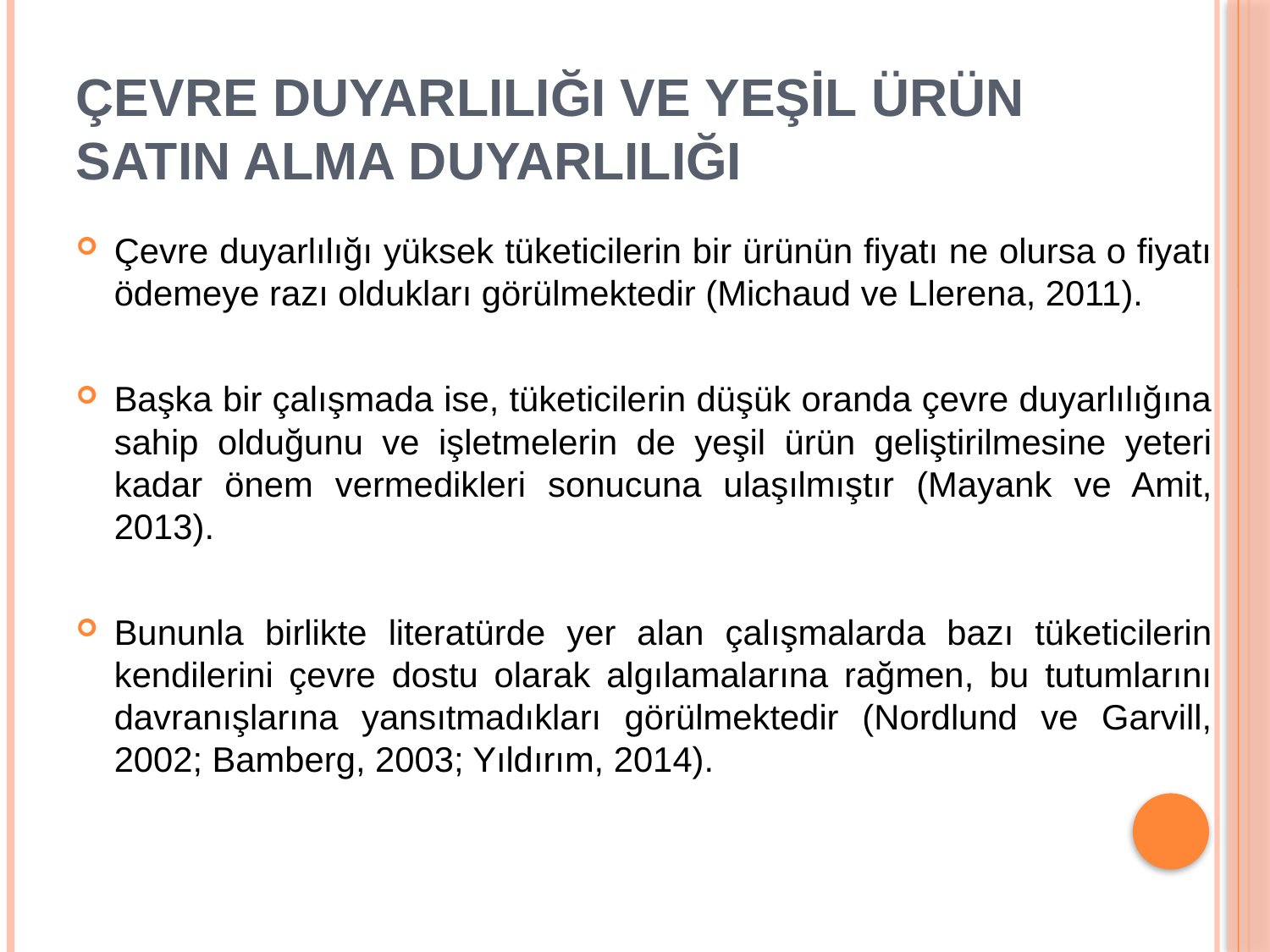

# ÇEVRE DUYARLILIĞI VE YEŞİL ÜRÜN SATIN ALMA DUYARLILIĞI
Çevre duyarlılığı yüksek tüketicilerin bir ürünün fiyatı ne olursa o fiyatı ödemeye razı oldukları görülmektedir (Michaud ve Llerena, 2011).

Başka bir çalışmada ise, tüketicilerin düşük oranda çevre duyarlılığına sahip olduğunu ve işletmelerin de yeşil ürün geliştirilmesine yeteri kadar önem vermedikleri sonucuna ulaşılmıştır (Mayank ve Amit, 2013).

Bununla birlikte literatürde yer alan çalışmalarda bazı tüketicilerin kendilerini çevre dostu olarak algılamalarına rağmen, bu tutumlarını davranışlarına yansıtmadıkları görülmektedir (Nordlund ve Garvill, 2002; Bamberg, 2003; Yıldırım, 2014).